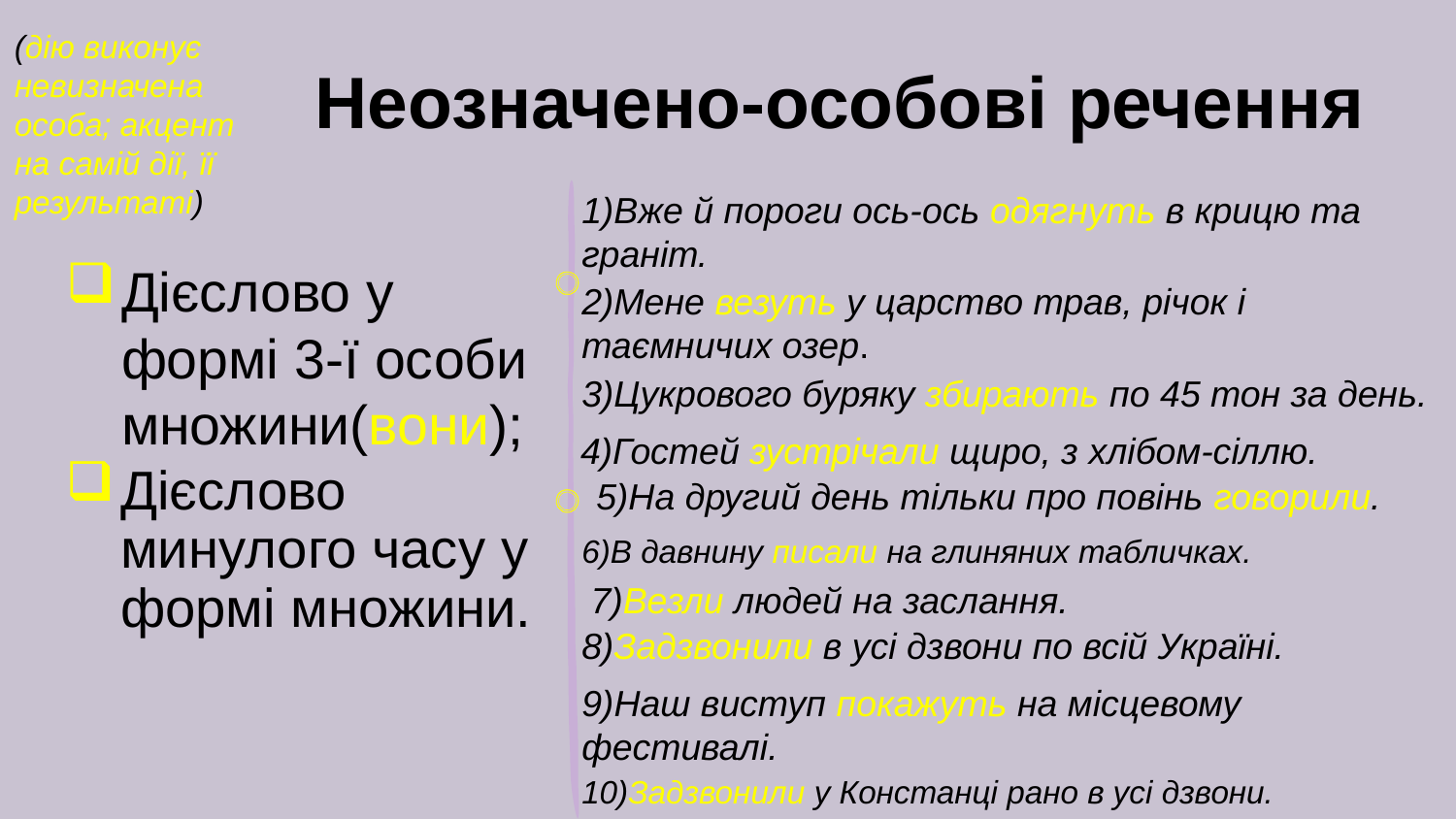

(дію виконує невизначена особа; акцент на самій дії, її результаті)
# Неозначено-особові речення
1)Вже й пороги ось-ось одягнуть в крицю та граніт.
Дієслово у формі 3-ї особи множини(вони);

2)Мене везуть у царство трав, річок і таємничих озер.
3)Цукрового буряку збирають по 45 тон за день.
 4)Гостей зустрічали щиро, з хлібом-сіллю.
Дієслово     минулого часу у формі множини.
5)На другий день тільки про повінь говорили.

6)В давнину писали на глиняних табличках.
7)Везли людей на заслання.
8)Задзвонили в усі дзвони по всій Україні.
9)Наш виступ покажуть на місцевому  фестивалі.
10)Задзвонили у Констанці рано в усі дзвони.